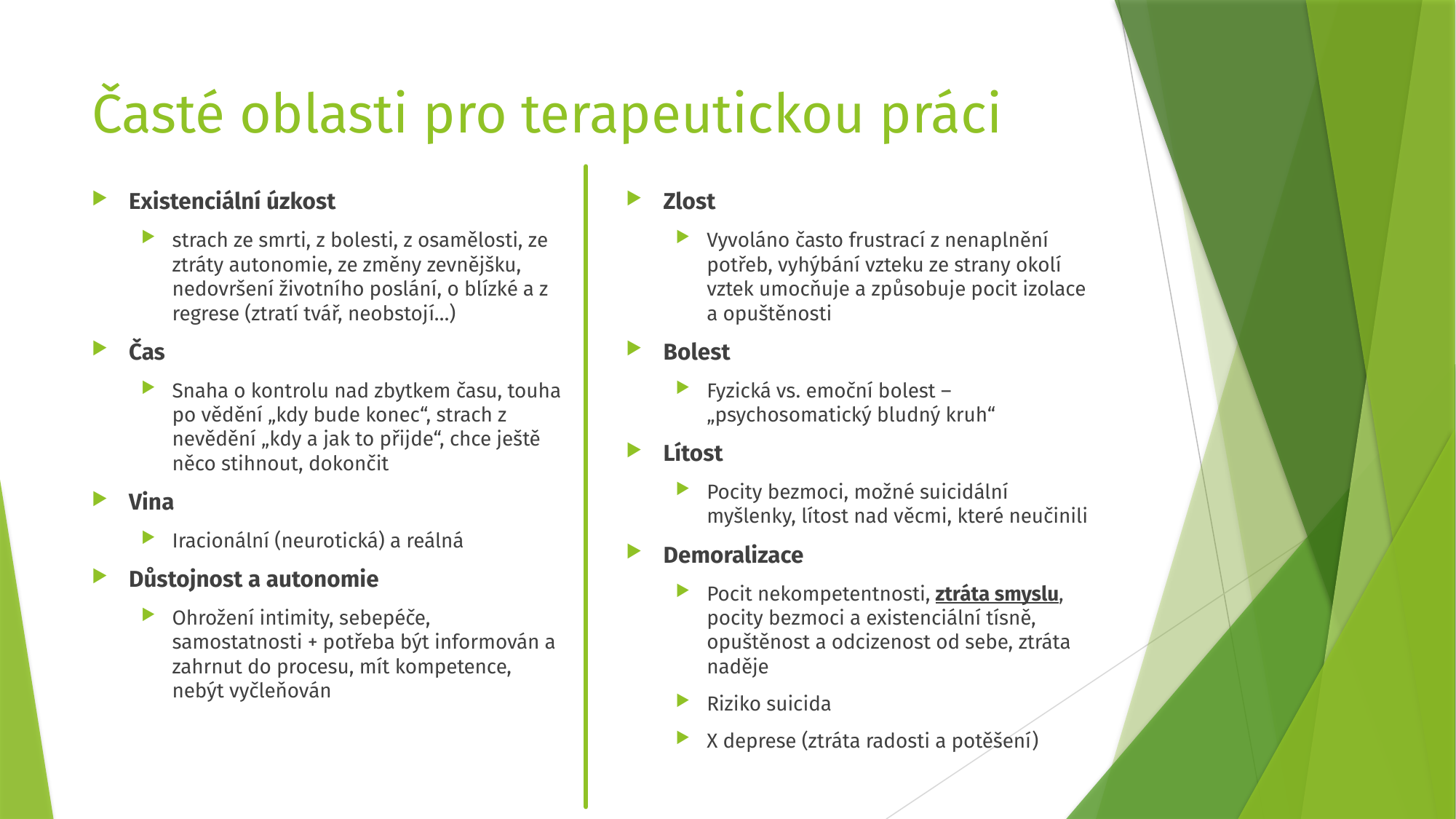

# Časté oblasti pro terapeutickou práci
Existenciální úzkost
strach ze smrti, z bolesti, z osamělosti, ze ztráty autonomie, ze změny zevnějšku, nedovršení životního poslání, o blízké a z regrese (ztratí tvář, neobstojí…)
Čas
Snaha o kontrolu nad zbytkem času, touha po vědění „kdy bude konec“, strach z nevědění „kdy a jak to přijde“, chce ještě něco stihnout, dokončit
Vina
Iracionální (neurotická) a reálná
Důstojnost a autonomie
Ohrožení intimity, sebepéče, samostatnosti + potřeba být informován a zahrnut do procesu, mít kompetence, nebýt vyčleňován

Zlost
Vyvoláno často frustrací z nenaplnění potřeb, vyhýbání vzteku ze strany okolí vztek umocňuje a způsobuje pocit izolace a opuštěnosti
Bolest
Fyzická vs. emoční bolest – „psychosomatický bludný kruh“
Lítost
Pocity bezmoci, možné suicidální myšlenky, lítost nad věcmi, které neučinili
Demoralizace
Pocit nekompetentnosti, ztráta smyslu, pocity bezmoci a existenciální tísně, opuštěnost a odcizenost od sebe, ztráta naděje
Riziko suicida
X deprese (ztráta radosti a potěšení)